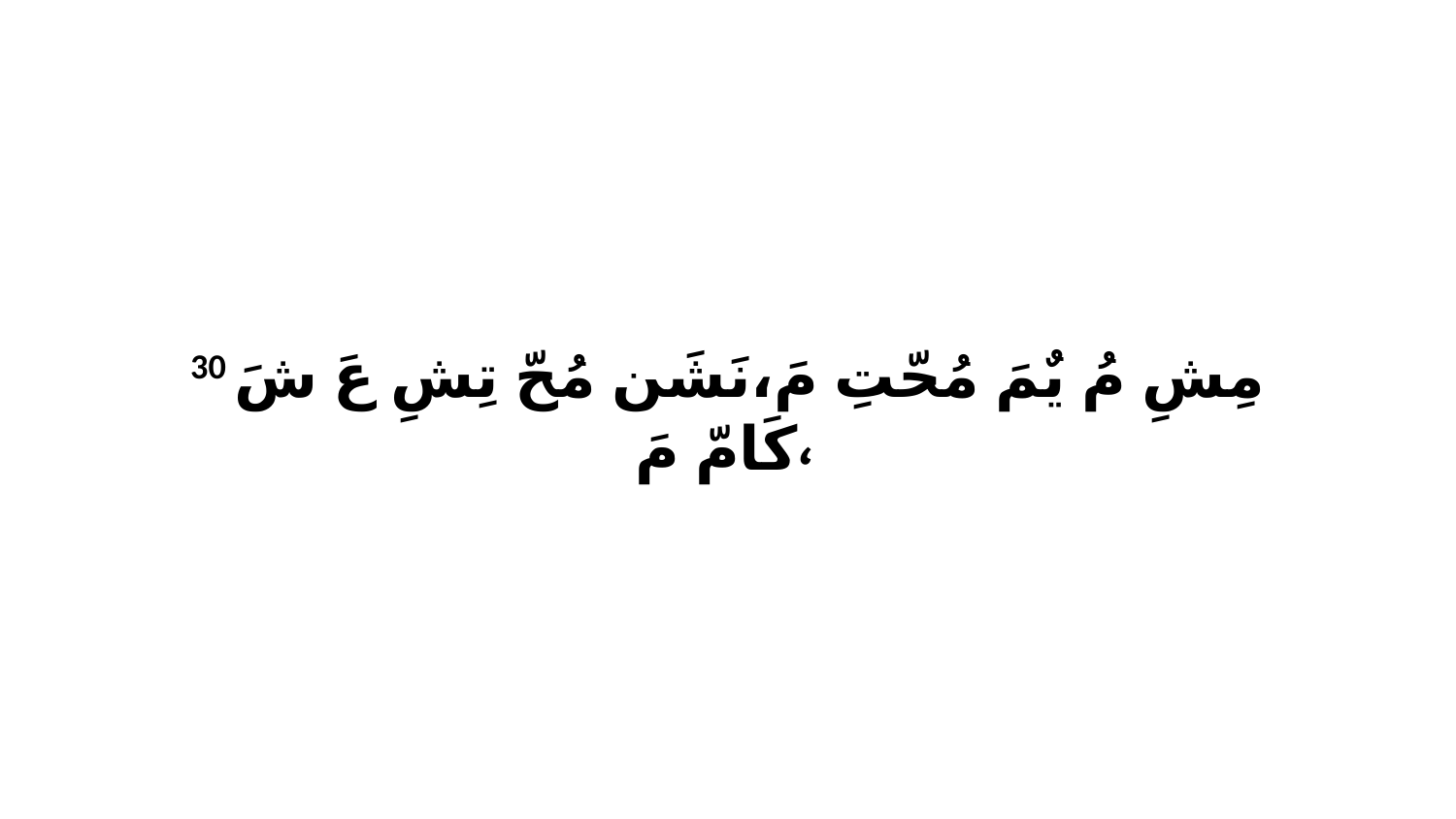

30 مِشِ مُ يٌمَ مُحّتِ مَ،نَشَن مُحّ تِشِ عَ شَ كَامّ مَ،